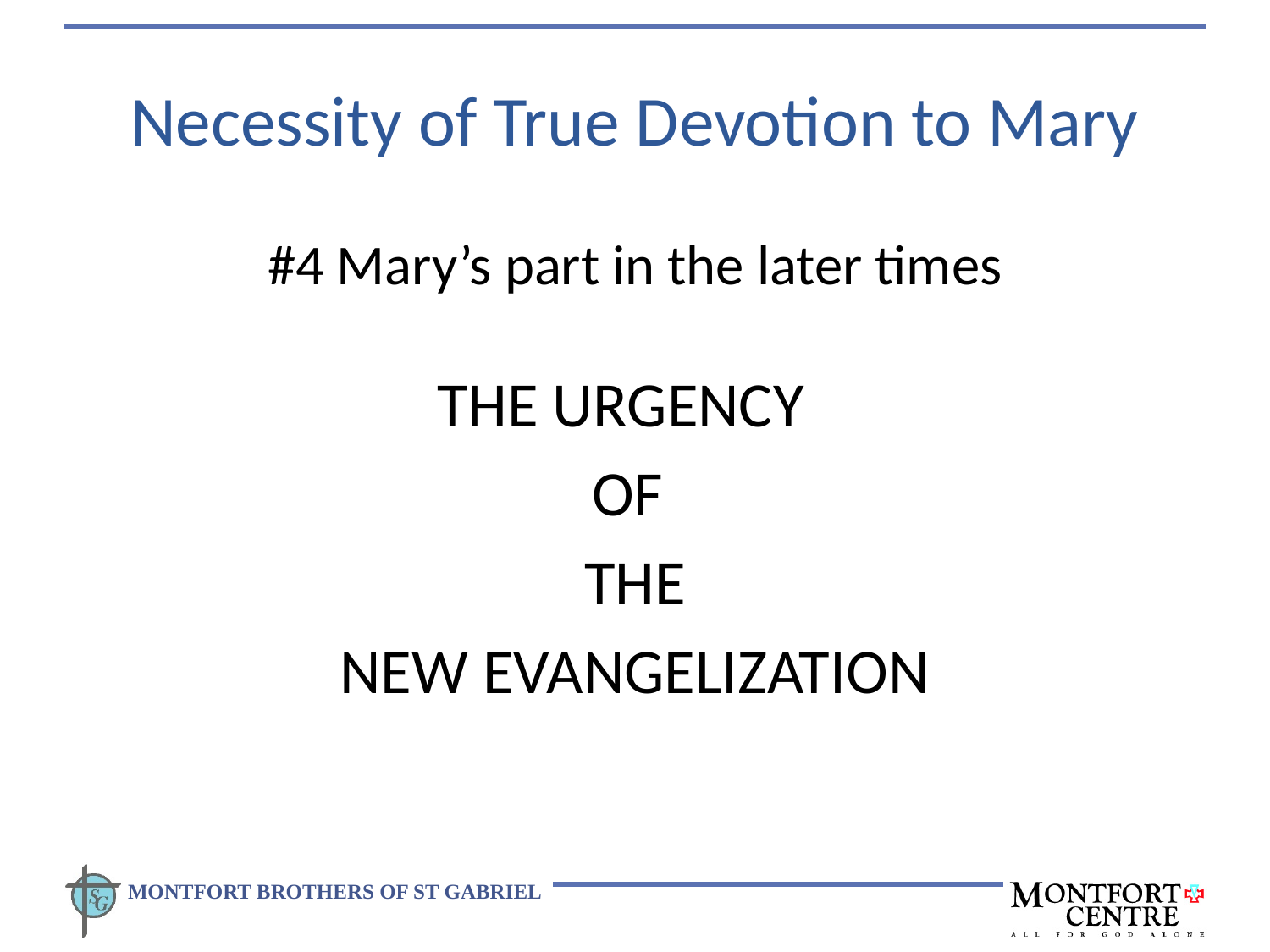

# Necessity of True Devotion to Mary
#4 Mary’s part in the later times

THE URGENCY
OF
THE
NEW EVANGELIZATION